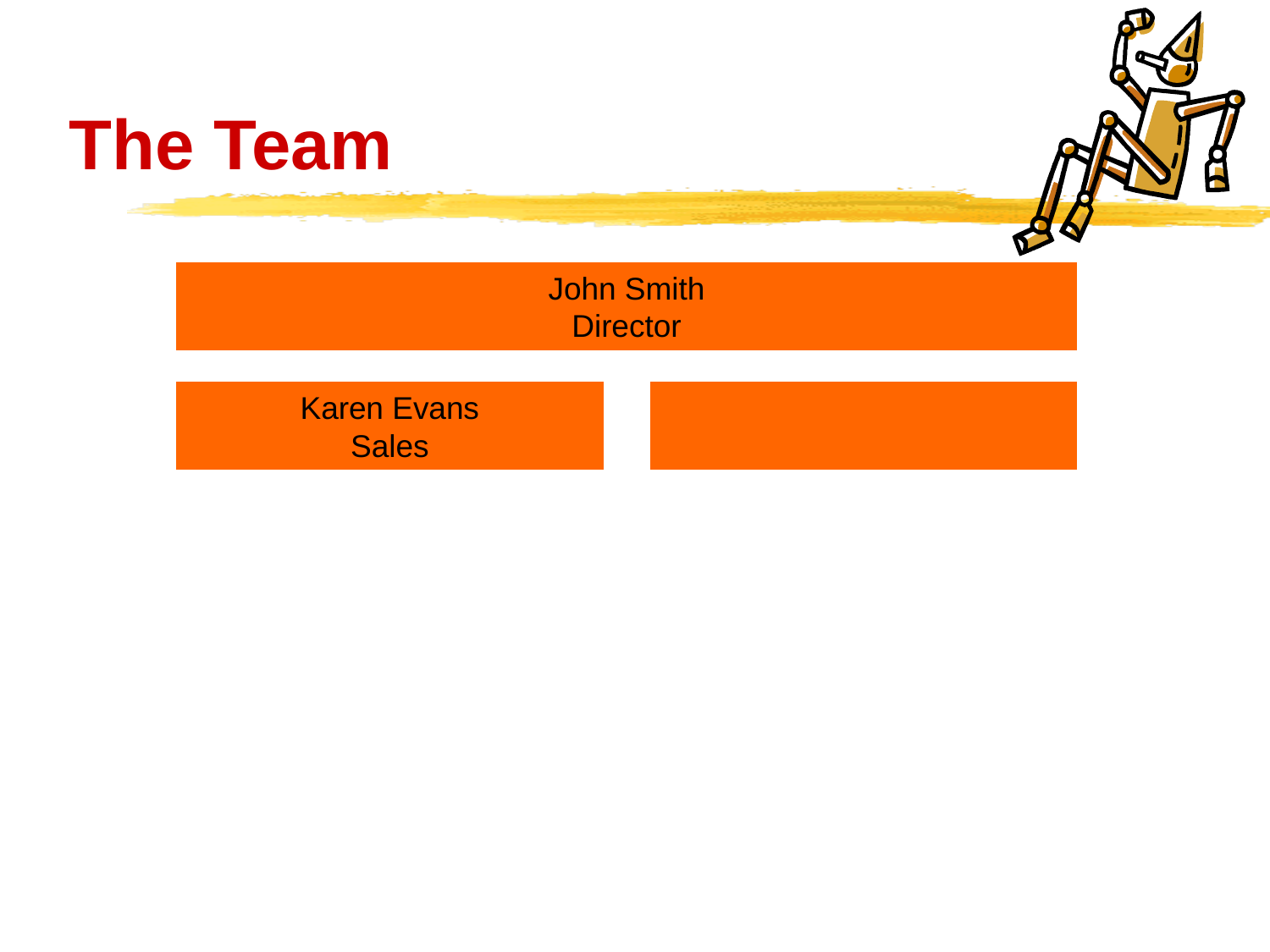

# The Team
John Smith
Director
Karen Evans
Sales